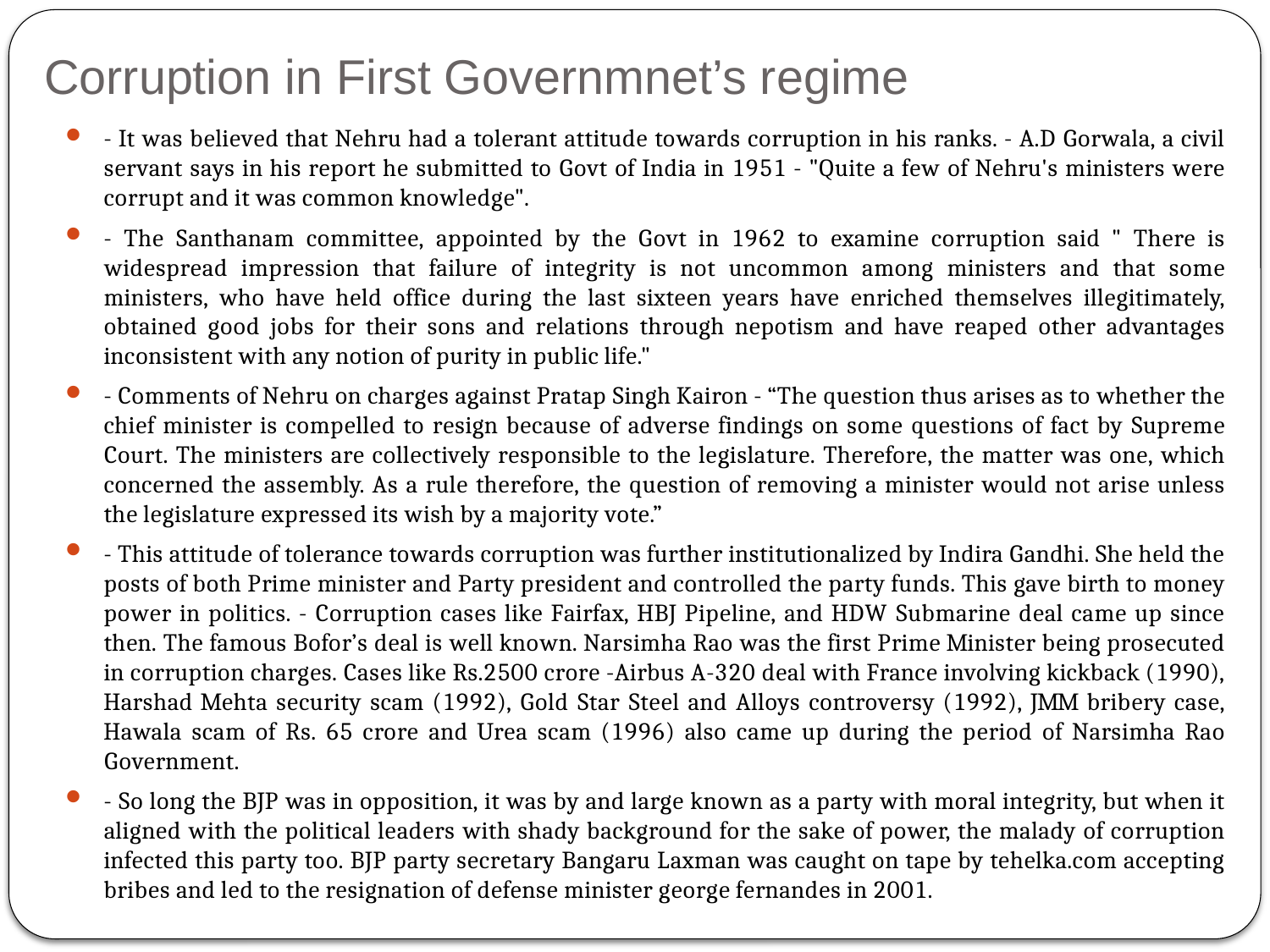

# Corruption in First Governmnet’s regime
- It was believed that Nehru had a tolerant attitude towards corruption in his ranks. - A.D Gorwala, a civil servant says in his report he submitted to Govt of India in 1951 - "Quite a few of Nehru's ministers were corrupt and it was common knowledge".
- The Santhanam committee, appointed by the Govt in 1962 to examine corruption said " There is widespread impression that failure of integrity is not uncommon among ministers and that some ministers, who have held office during the last sixteen years have enriched themselves illegitimately, obtained good jobs for their sons and relations through nepotism and have reaped other advantages inconsistent with any notion of purity in public life."
- Comments of Nehru on charges against Pratap Singh Kairon - “The question thus arises as to whether the chief minister is compelled to resign because of adverse findings on some questions of fact by Supreme Court. The ministers are collectively responsible to the legislature. Therefore, the matter was one, which concerned the assembly. As a rule therefore, the question of removing a minister would not arise unless the legislature expressed its wish by a majority vote.”
- This attitude of tolerance towards corruption was further institutionalized by Indira Gandhi. She held the posts of both Prime minister and Party president and controlled the party funds. This gave birth to money power in politics. - Corruption cases like Fairfax, HBJ Pipeline, and HDW Submarine deal came up since then. The famous Bofor’s deal is well known. Narsimha Rao was the first Prime Minister being prosecuted in corruption charges. Cases like Rs.2500 crore -Airbus A-320 deal with France involving kickback (1990), Harshad Mehta security scam (1992), Gold Star Steel and Alloys controversy (1992), JMM bribery case, Hawala scam of Rs. 65 crore and Urea scam (1996) also came up during the period of Narsimha Rao Government.
- So long the BJP was in opposition, it was by and large known as a party with moral integrity, but when it aligned with the political leaders with shady background for the sake of power, the malady of corruption infected this party too. BJP party secretary Bangaru Laxman was caught on tape by tehelka.com accepting bribes and led to the resignation of defense minister george fernandes in 2001.